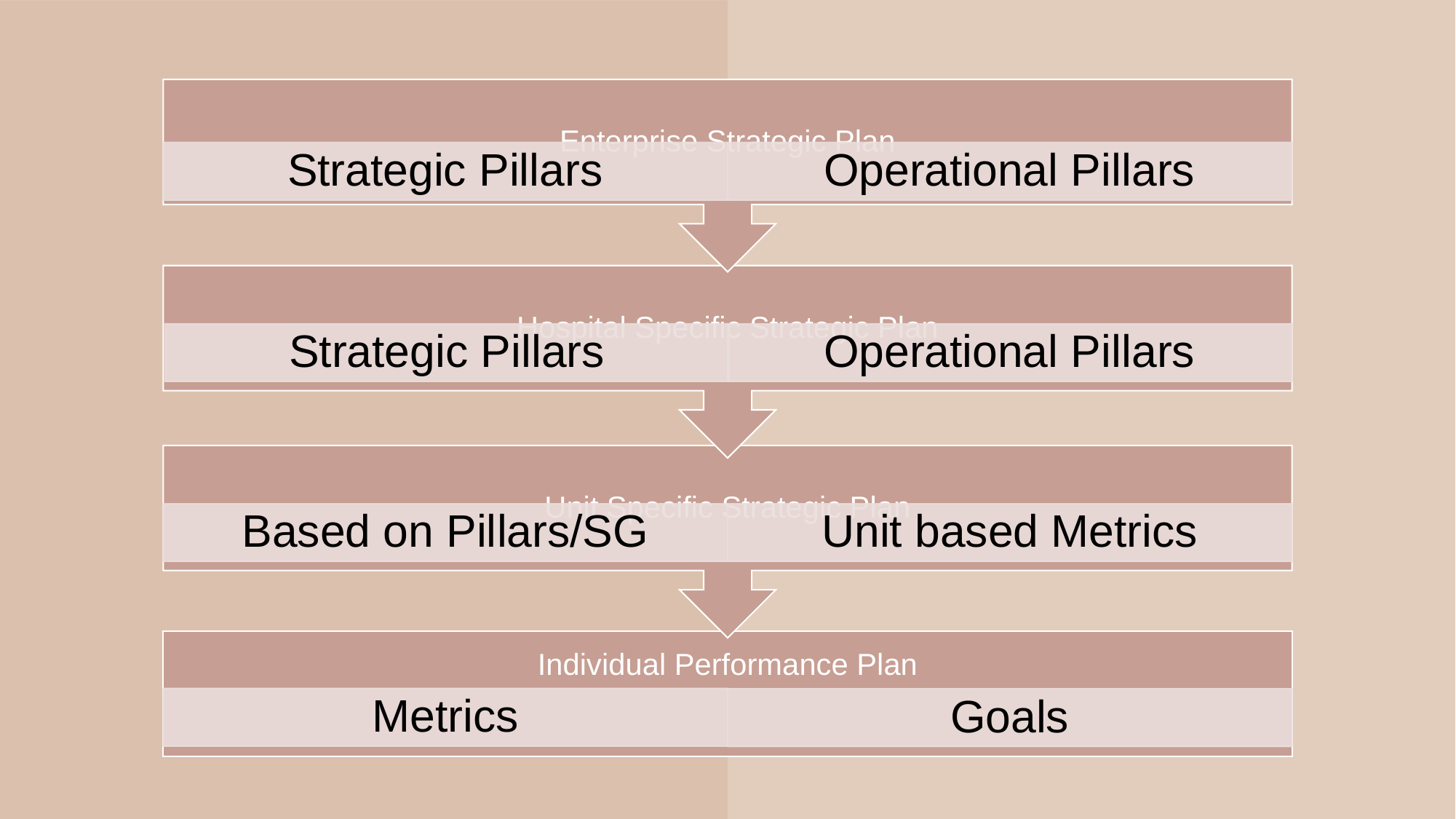

Individual Performance Plan
Metrics
Goals
Unit Specific Strategic Plan
Based on Pillars/SG
Unit based Metrics
Hospital Specific Strategic Plan
Strategic Pillars
Operational Pillars
Enterprise Strategic Plan
Strategic Pillars
Operational Pillars